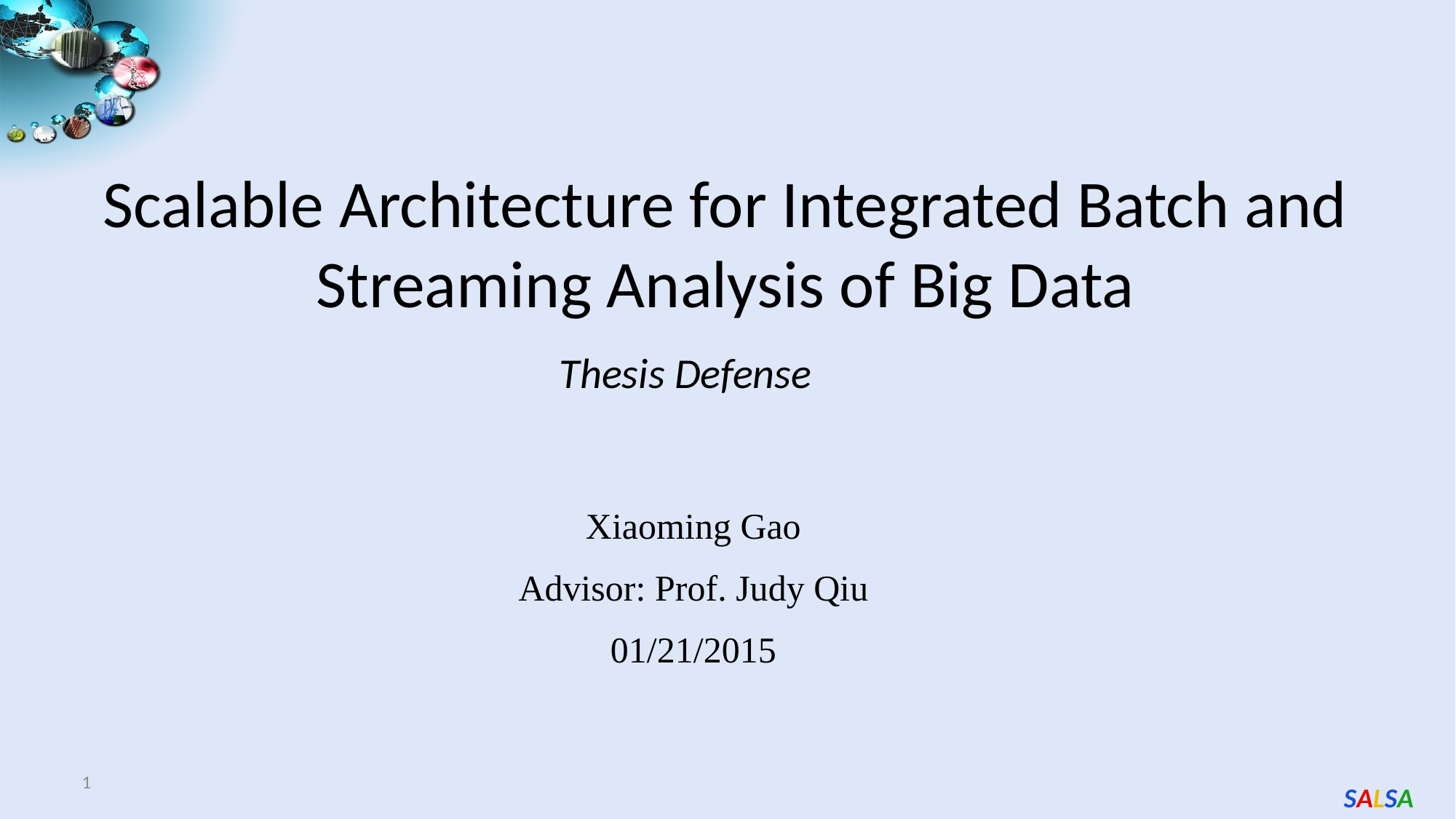

# Scalable Architecture for Integrated Batch and Streaming Analysis of Big Data
Thesis Defense
Xiaoming Gao
Advisor: Prof. Judy Qiu
01/21/2015
1